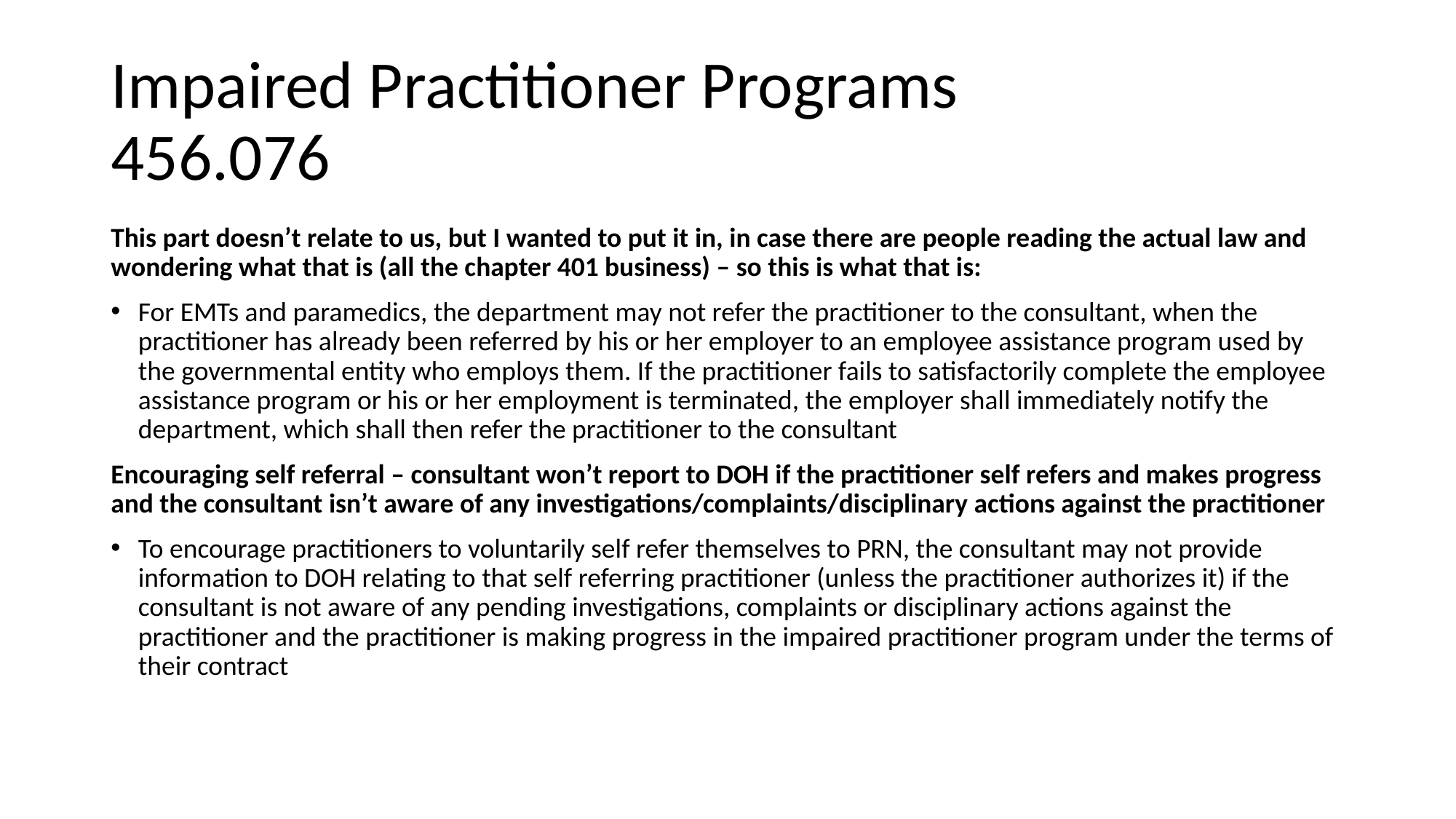

# Impaired Practitioner Programs 456.076
This part doesn’t relate to us, but I wanted to put it in, in case there are people reading the actual law and wondering what that is (all the chapter 401 business) – so this is what that is:
For EMTs and paramedics, the department may not refer the practitioner to the consultant, when the practitioner has already been referred by his or her employer to an employee assistance program used by the governmental entity who employs them. If the practitioner fails to satisfactorily complete the employee assistance program or his or her employment is terminated, the employer shall immediately notify the department, which shall then refer the practitioner to the consultant
Encouraging self referral – consultant won’t report to DOH if the practitioner self refers and makes progress and the consultant isn’t aware of any investigations/complaints/disciplinary actions against the practitioner
To encourage practitioners to voluntarily self refer themselves to PRN, the consultant may not provide information to DOH relating to that self referring practitioner (unless the practitioner authorizes it) if the consultant is not aware of any pending investigations, complaints or disciplinary actions against the practitioner and the practitioner is making progress in the impaired practitioner program under the terms of their contract